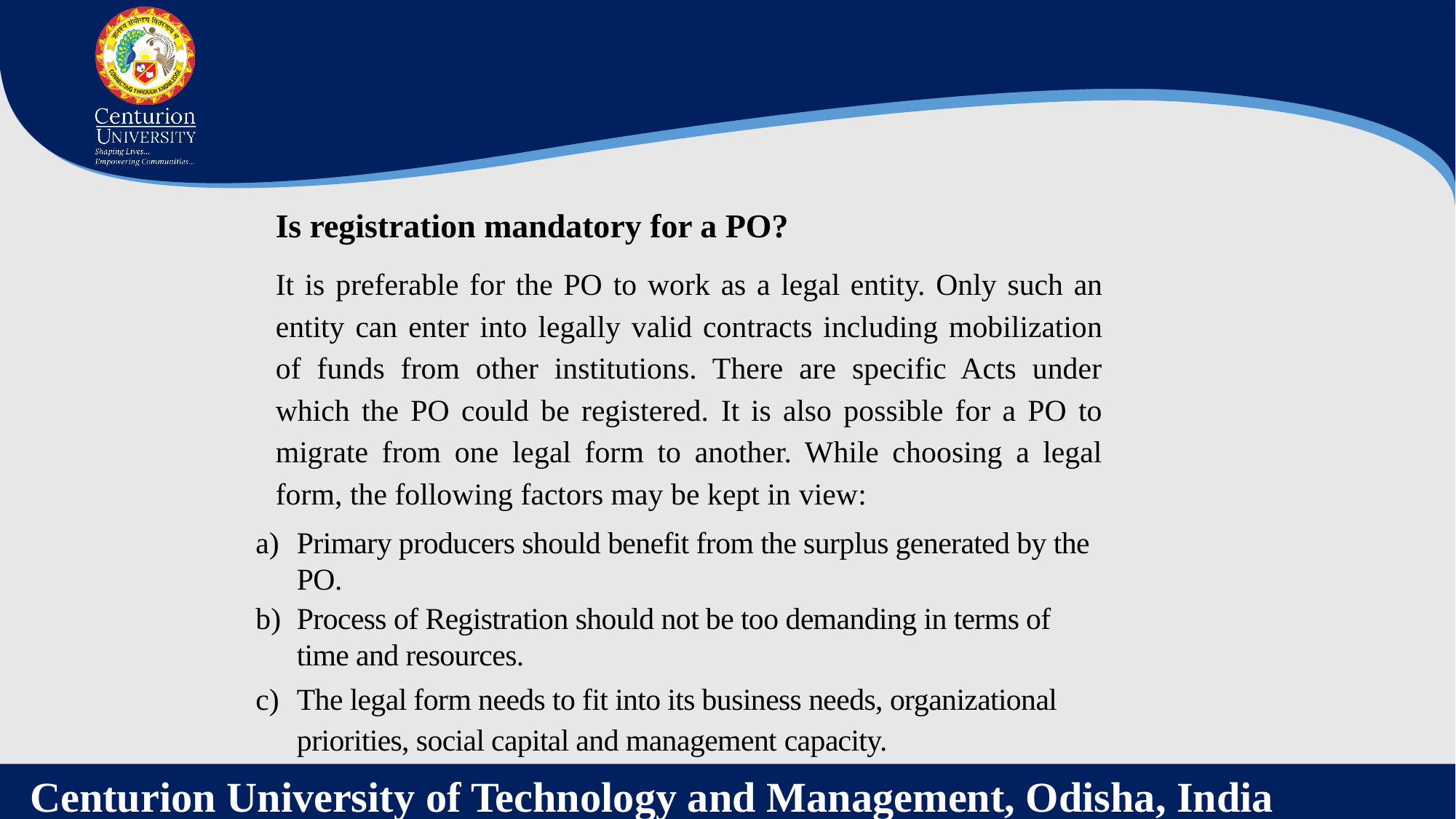

Is registration mandatory for a PO?
It is preferable for the PO to work as a legal entity. Only such an entity can enter into legally valid contracts including mobilization of funds from other institutions. There are specific Acts under which the PO could be registered. It is also possible for a PO to migrate from one legal form to another. While choosing a legal form, the following factors may be kept in view:
Primary producers should benefit from the surplus generated by the PO.
Process of Registration should not be too demanding in terms of time and resources.
The legal form needs to fit into its business needs, organizational priorities, social capital and management capacity.